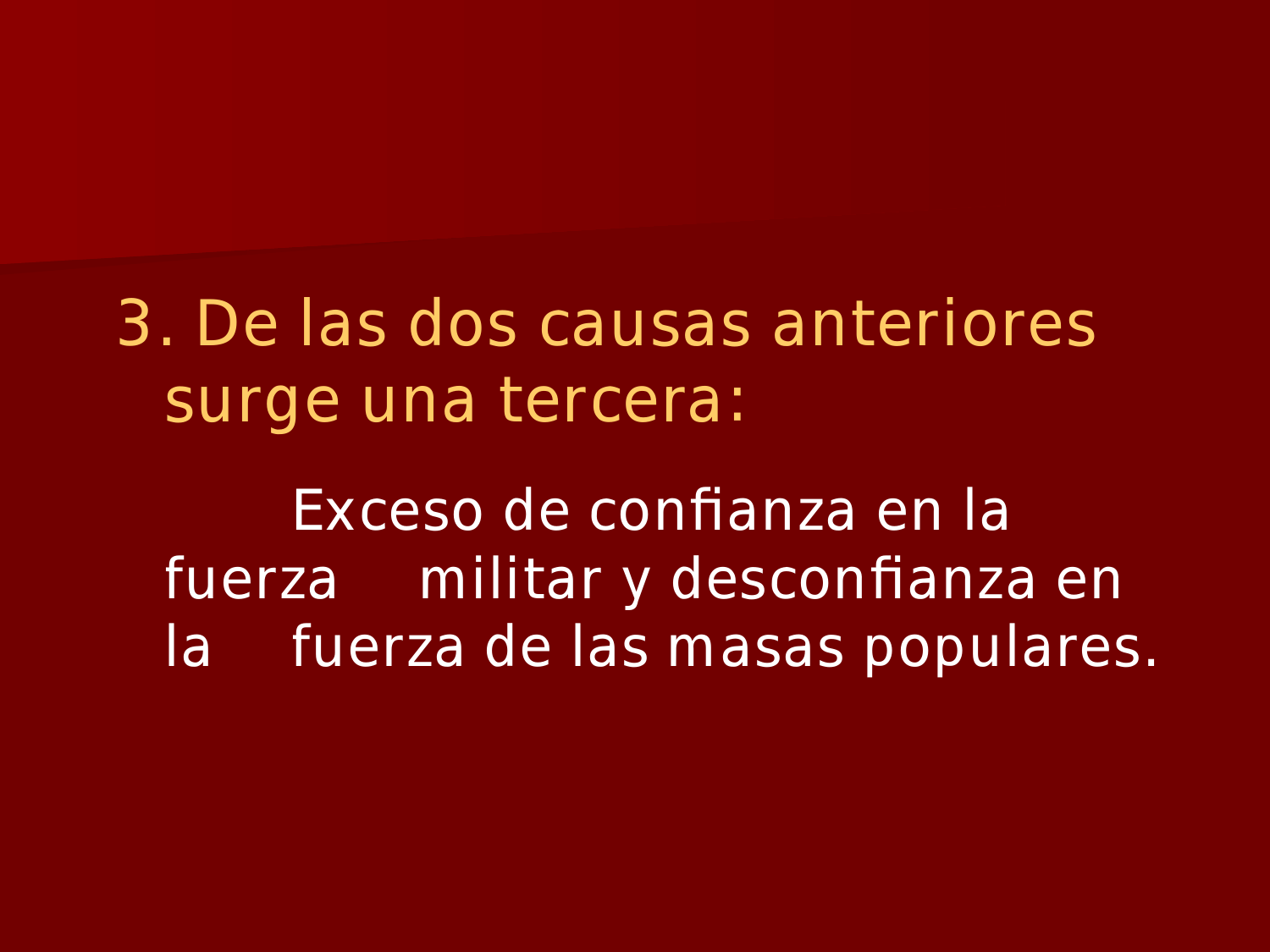

De las dos causas anteriores surge una tercera:
		Exceso de confianza en la fuerza 	militar y desconfianza en la 	fuerza de las masas populares.